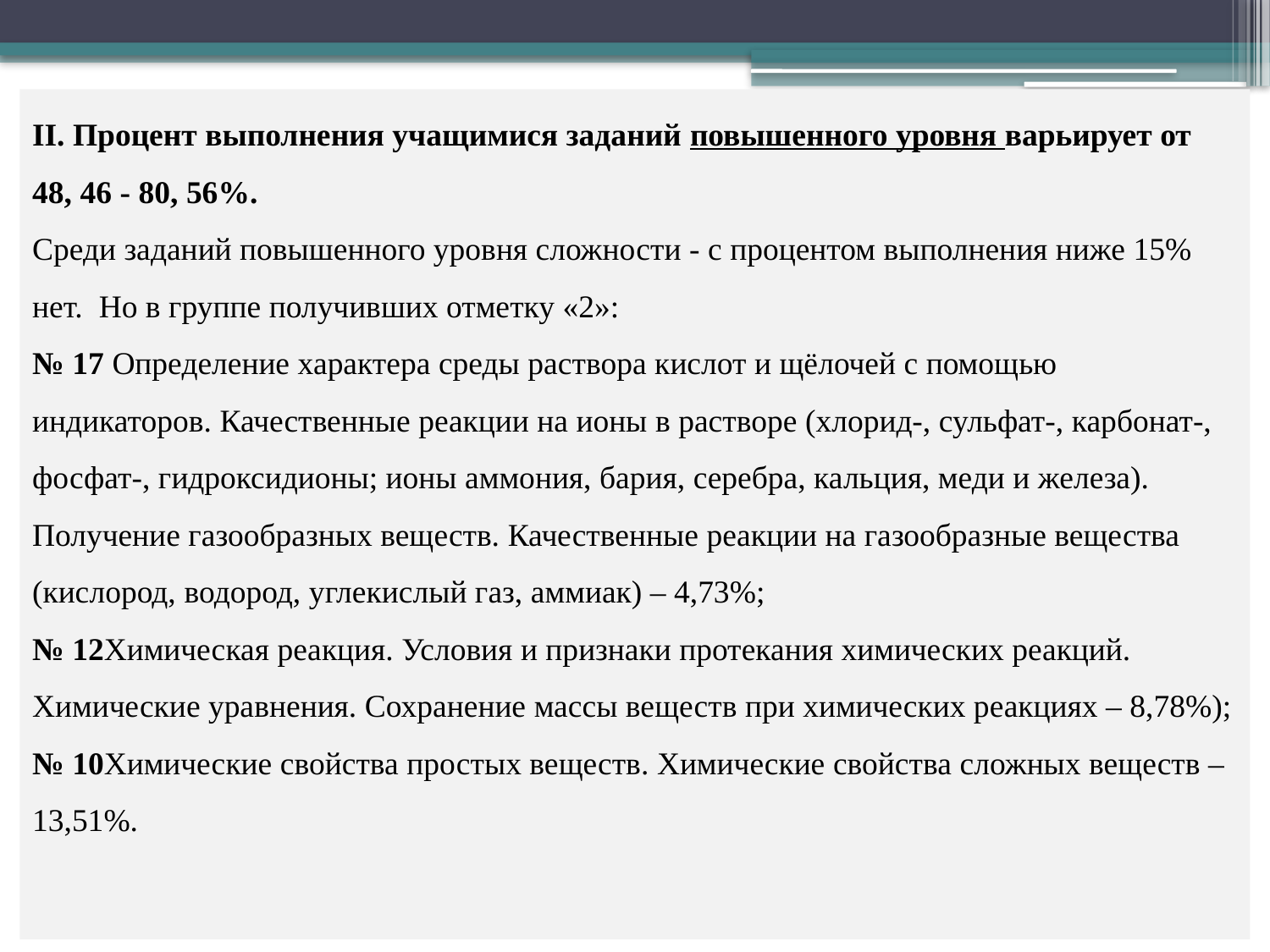

II. Процент выполнения учащимися заданий повышенного уровня варьирует от 48, 46 - 80, 56%.
Среди заданий повышенного уровня сложности - с процентом выполнения ниже 15% нет.  Но в группе получивших отметку «2»:
№ 17 Определение характера среды раствора кислот и щёлочей с помощью индикаторов. Качественные реакции на ионы в растворе (хлорид-, сульфат-, карбонат-, фосфат-, гидроксидионы; ионы аммония, бария, серебра, кальция, меди и железа). Получение газообразных веществ. Качественные реакции на газообразные вещества (кислород, водород, углекислый газ, аммиак) – 4,73%;
№ 12Химическая реакция. Условия и признаки протекания химических реакций. Химические уравнения. Сохранение массы веществ при химических реакциях – 8,78%);
№ 10Химические свойства простых веществ. Химические свойства сложных веществ – 13,51%.